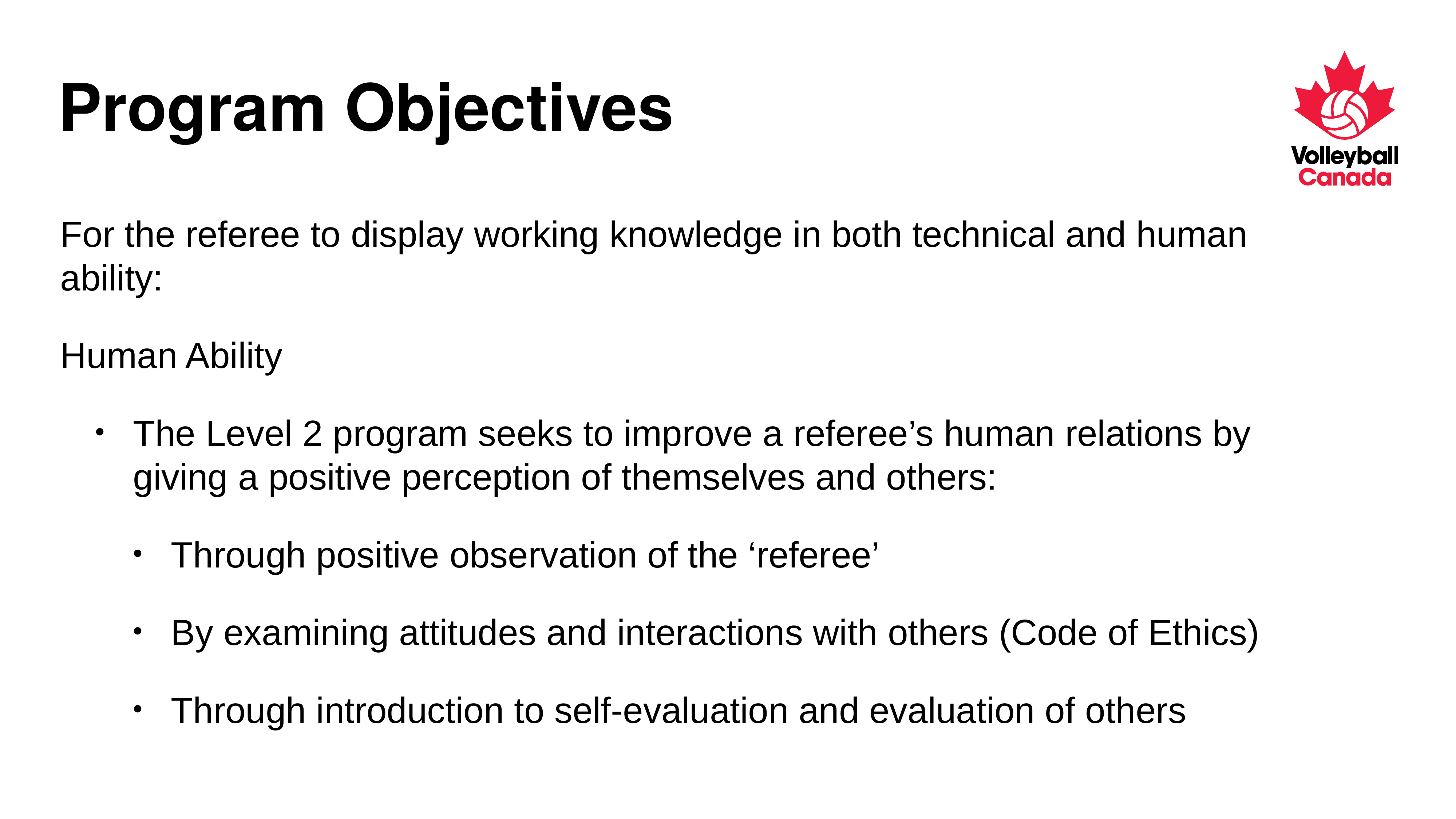

# Program Objectives
For the referee to display working knowledge in both technical and human ability:
Human Ability
The Level 2 program seeks to improve a referee’s human relations by giving a positive perception of themselves and others:
Through positive observation of the ‘referee’
By examining attitudes and interactions with others (Code of Ethics)
Through introduction to self-evaluation and evaluation of others